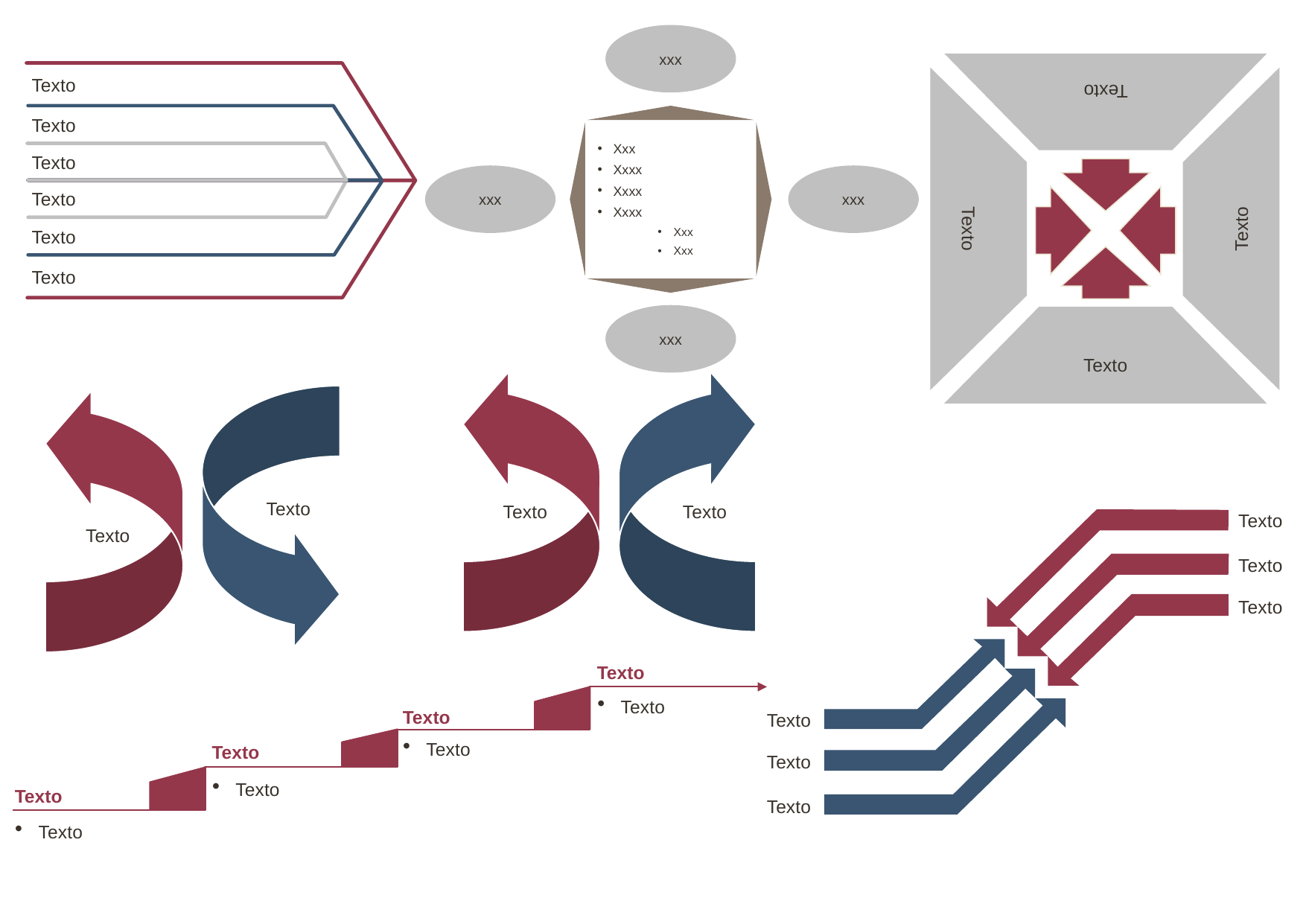

xxx

Xxx
Xxxx
Xxxx
Xxxx
Xxx
Xxx
xxx
xxx
xxx
Texto

Texto
Texto
Texto

Texto
Texto
Texto
Texto
Texto
Texto
#

Texto
Texto

Texto
Texto
Texto

Texto

Texto

Texto
Texto
Texto
Texto

Texto
Texto

Texto
Texto

Texto
Texto
Texto